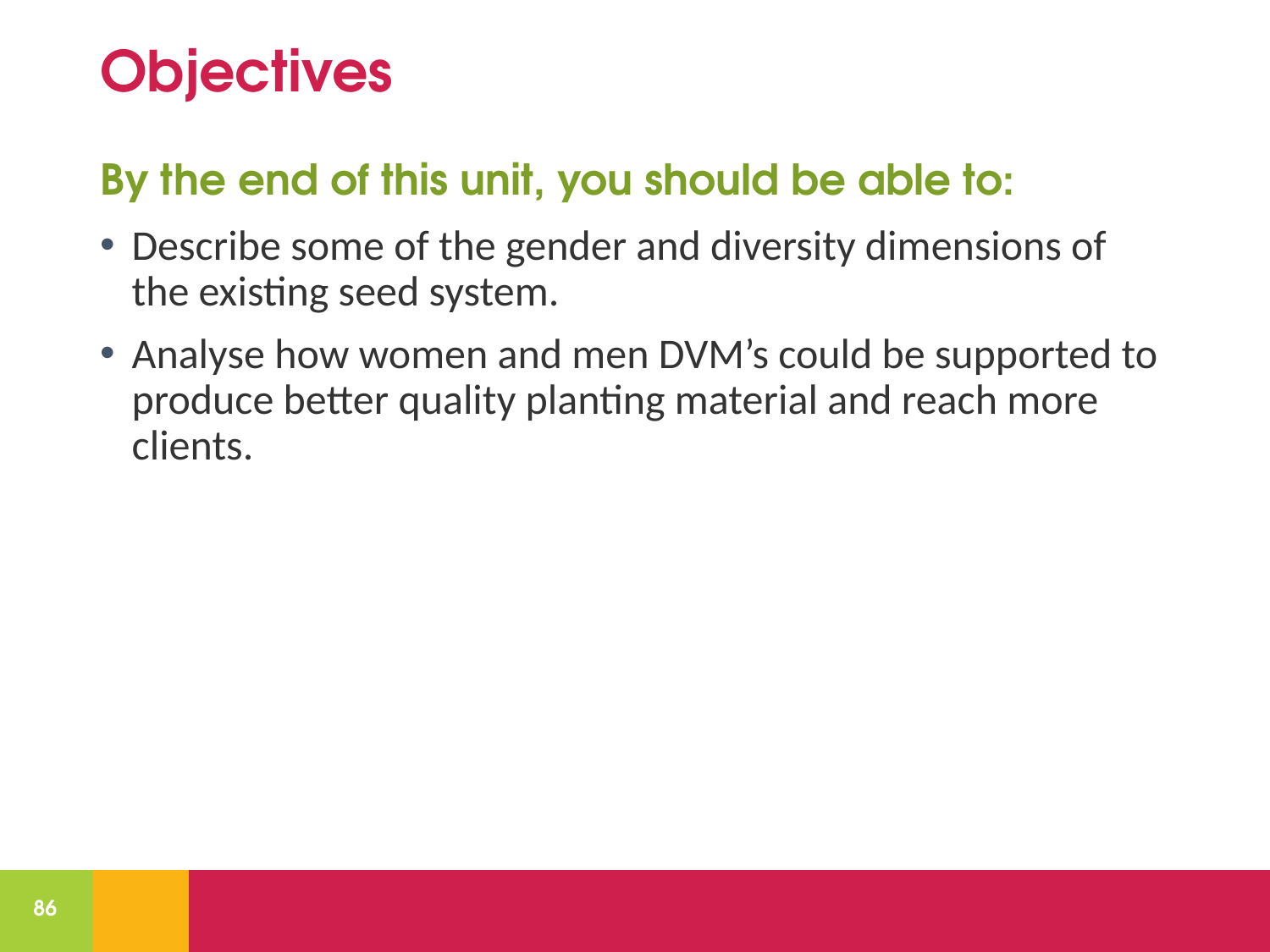

# Objectives
By the end of this unit, you should be able to:
Describe some of the gender and diversity dimensions of the existing seed system.
Analyse how women and men DVM’s could be supported to produce better quality planting material and reach more clients.

86